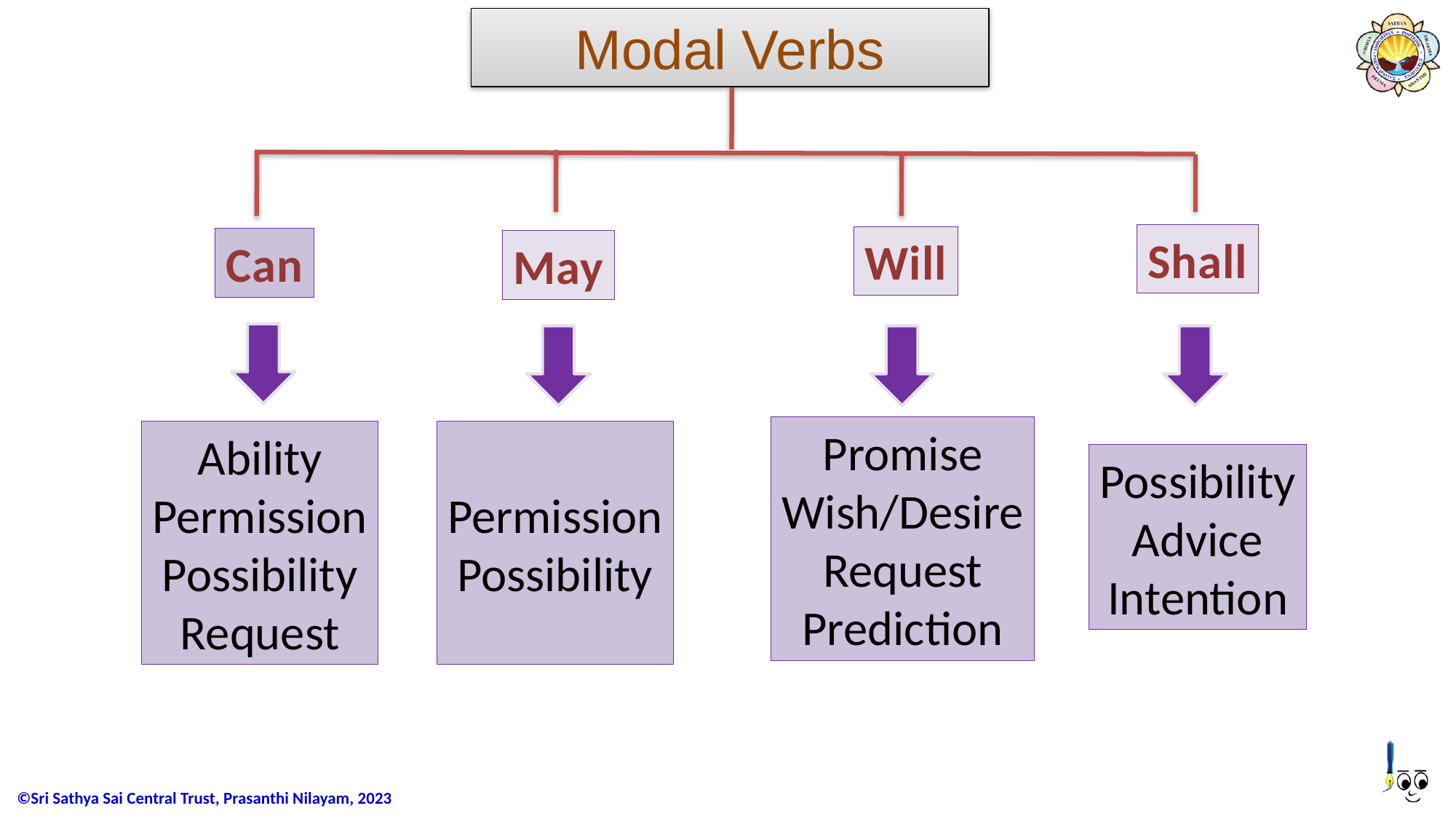

# Modal Verbs
Shall
Will
Can
May

Possibility
Advice
Intention
Promise
Wish/Desire
Request
Prediction

Permission
Possibility

Ability
Permission
Possibility
Request